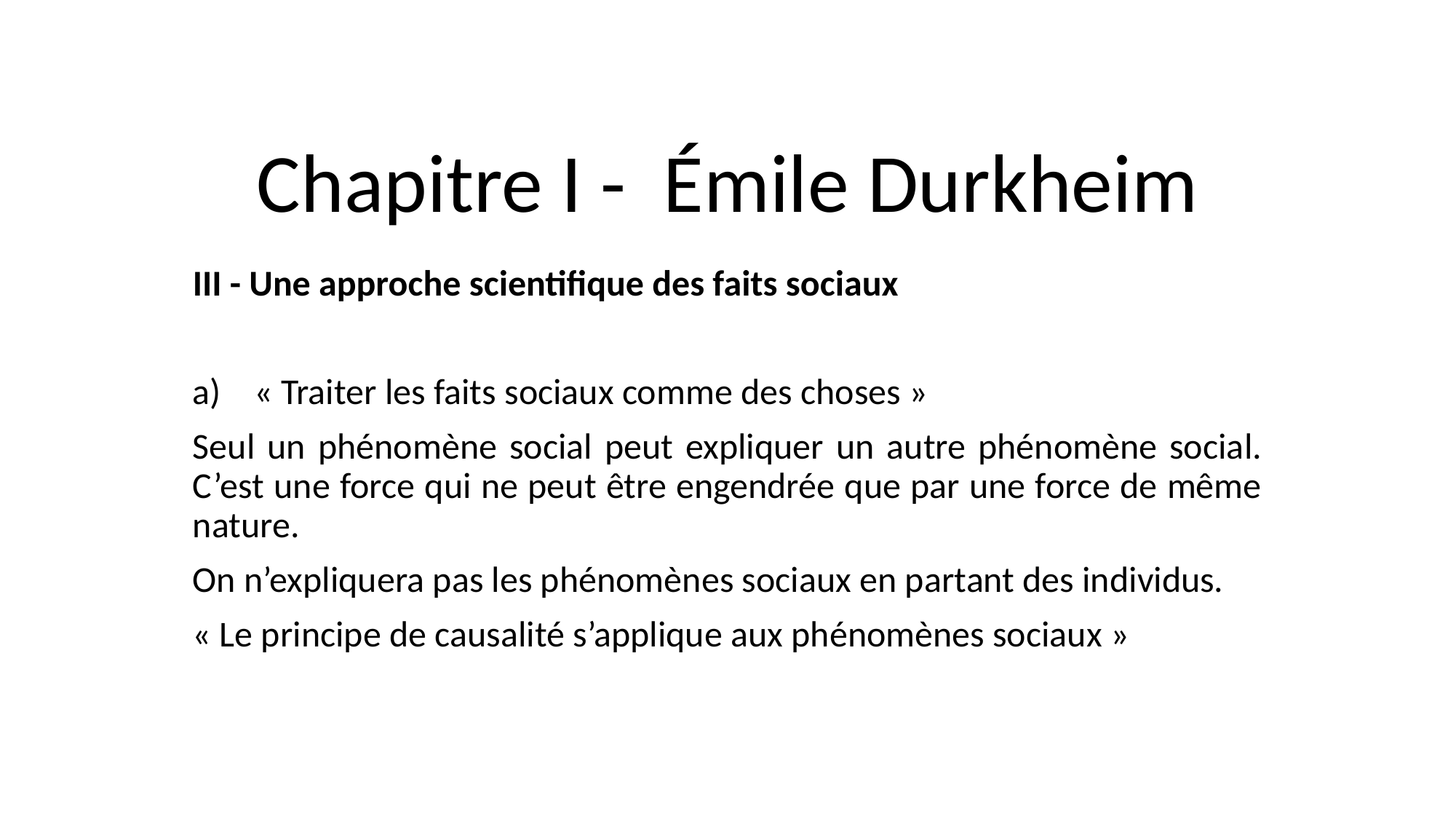

# Chapitre I -  Émile Durkheim
III - Une approche scientifique des faits sociaux

« Traiter les faits sociaux comme des choses »
Seul un phénomène social peut expliquer un autre phénomène social. C’est une force qui ne peut être engendrée que par une force de même nature.
On n’expliquera pas les phénomènes sociaux en partant des individus.
« Le principe de causalité s’applique aux phénomènes sociaux »